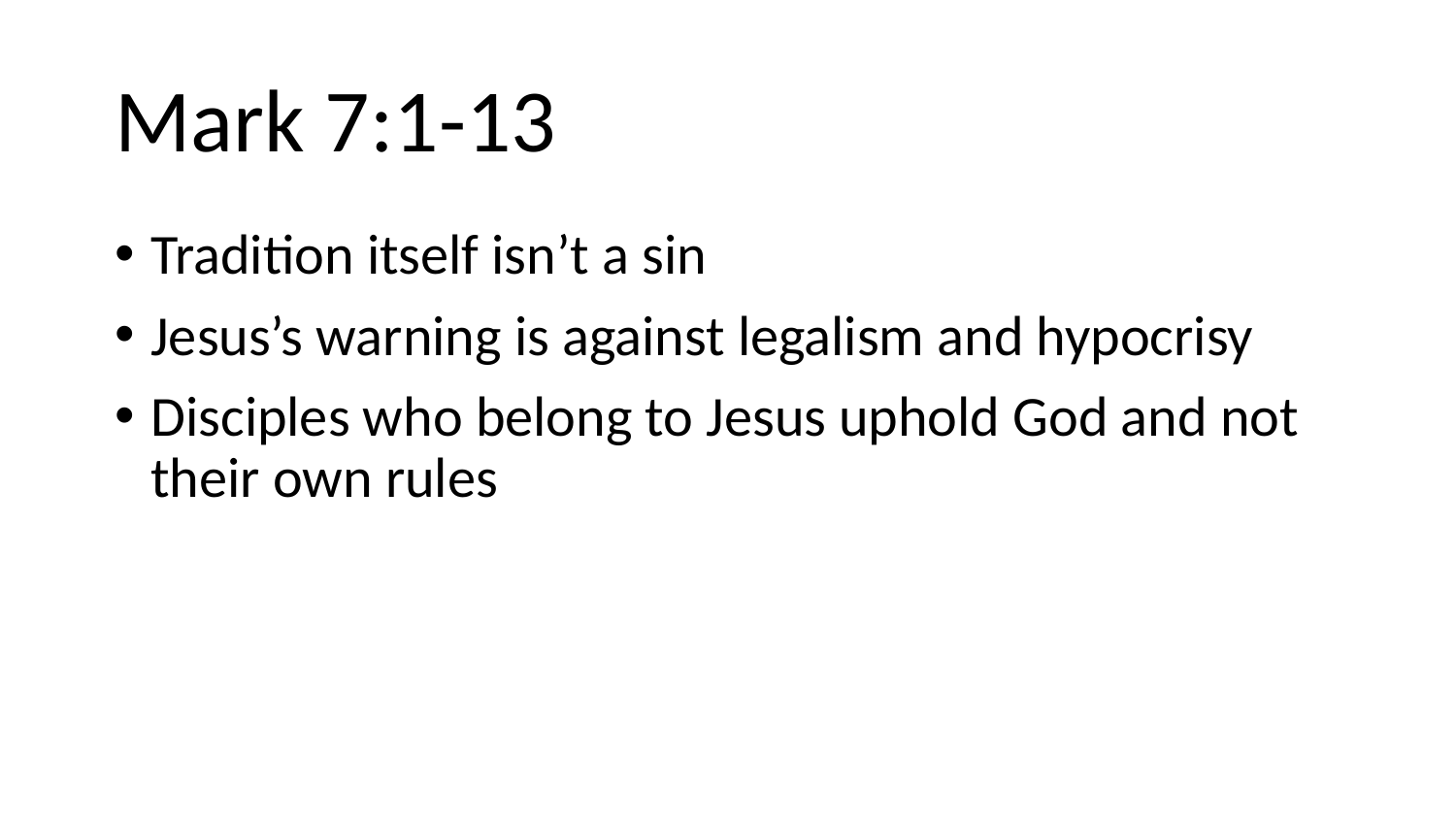

# Mark 7:1-13
Tradition itself isn’t a sin
Jesus’s warning is against legalism and hypocrisy
Disciples who belong to Jesus uphold God and not their own rules